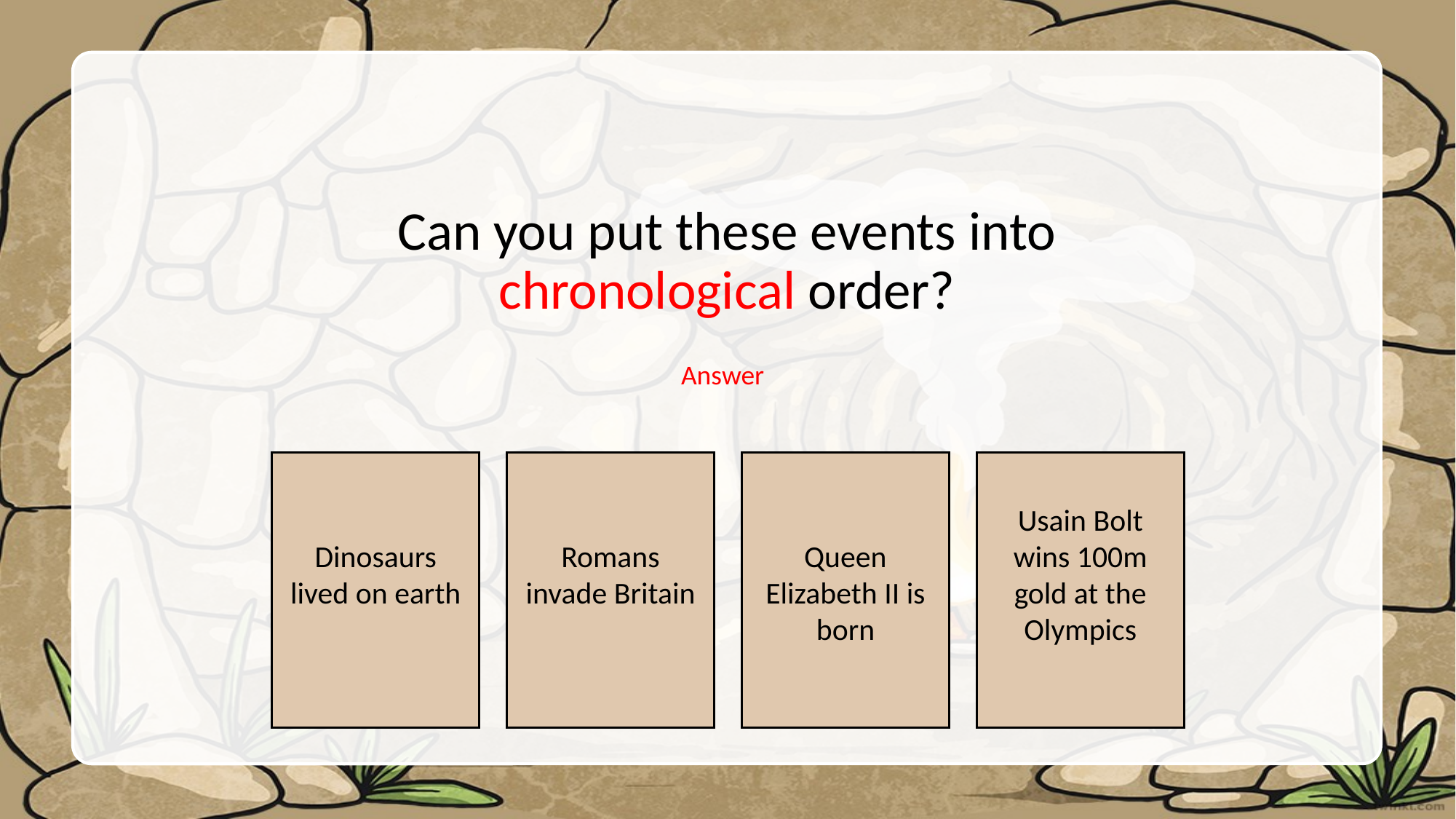

# Can you put these events into chronological order?
Answer
Dinosaurs lived on earth

Romans invade Britain

Queen Elizabeth II is born

Usain Bolt wins 100m gold at the Olympics